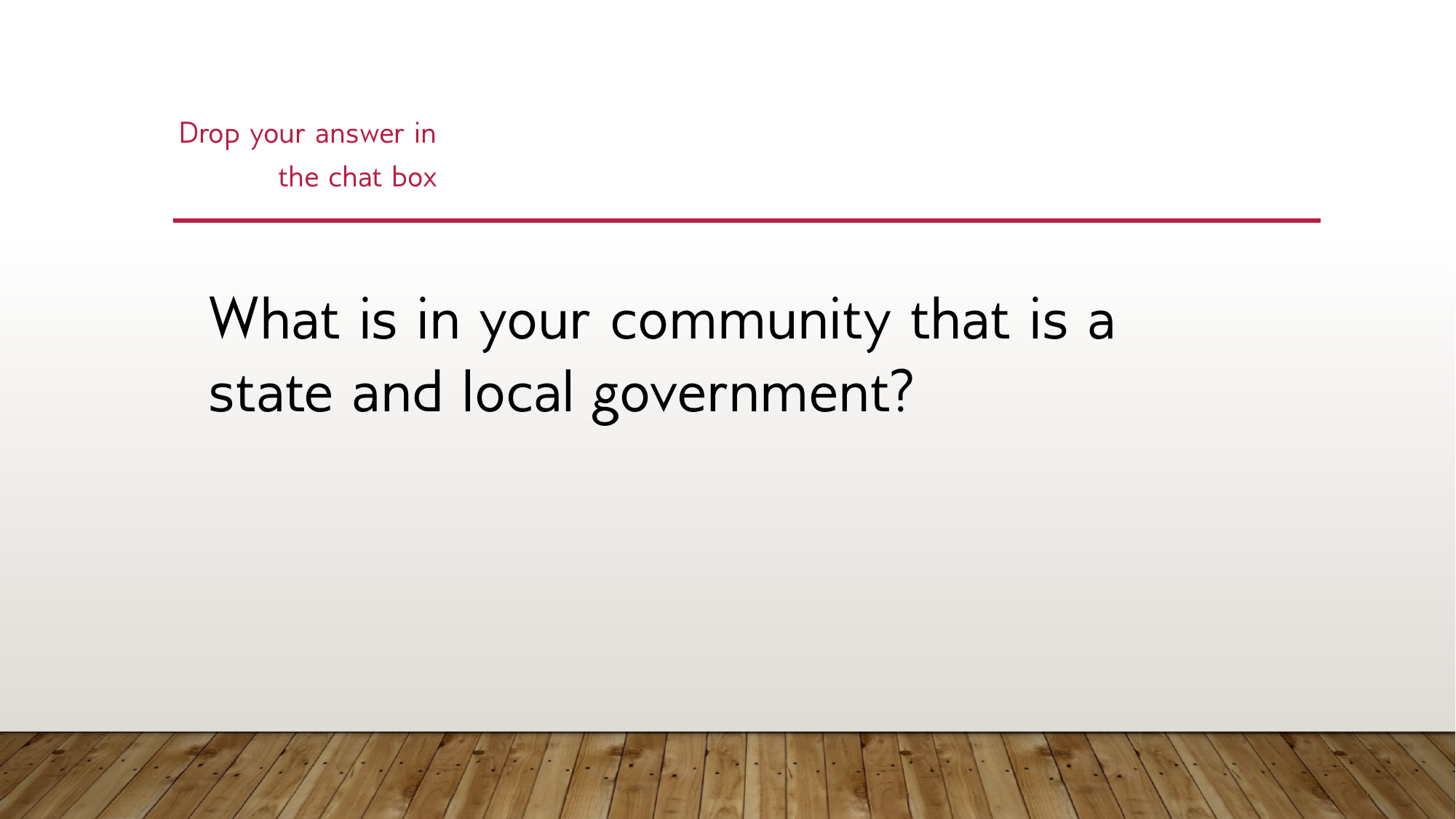

Drop your answer in the chat box
What is in your community that is a state and local government?